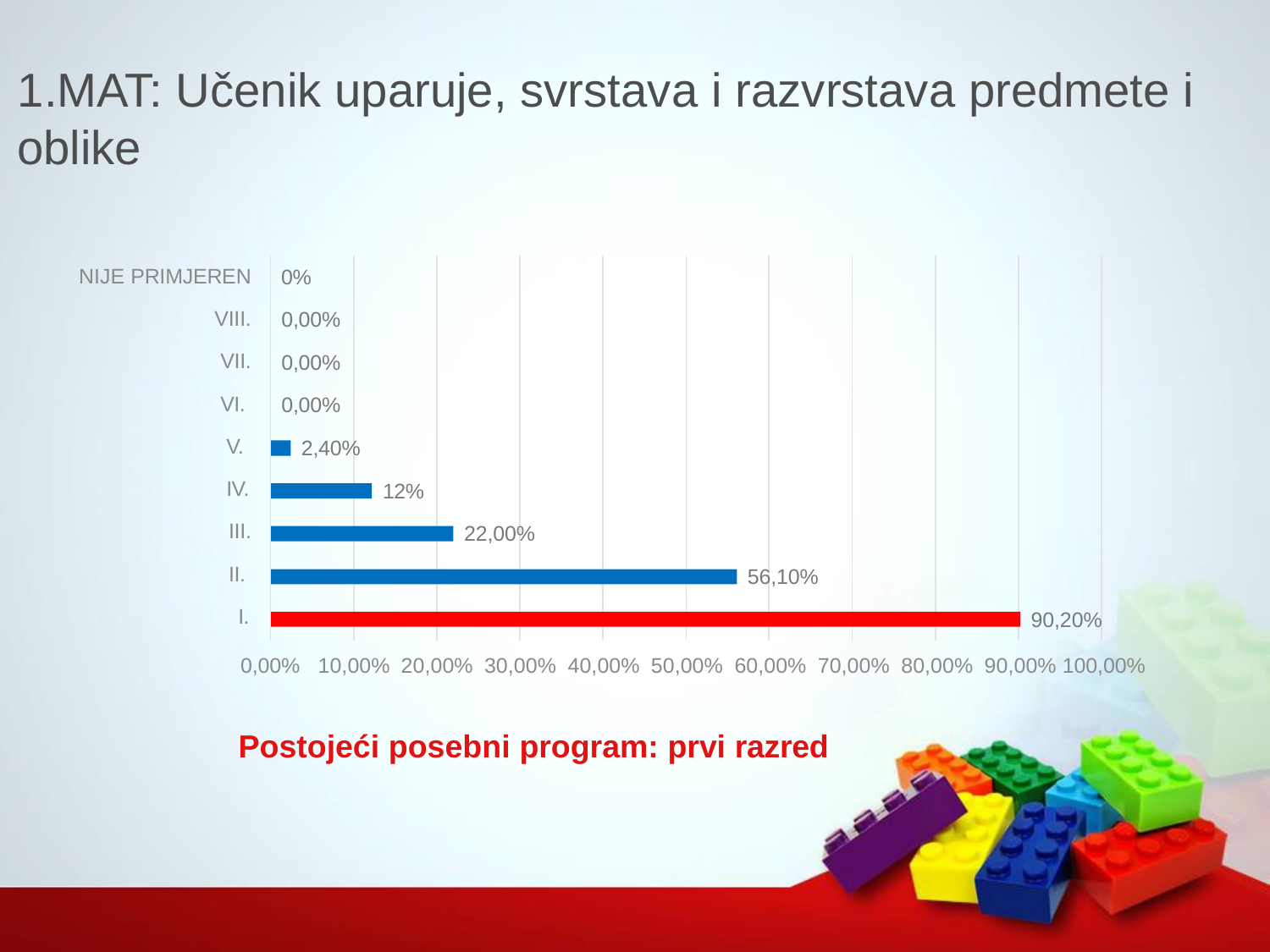

# 1.MAT: Učenik uparuje, svrstava i razvrstava predmete i
oblike

NIJE PRIMJEREN
VIII. VII. VI.
V.
IV. III. II.
I.
0%
0,00%
0,00%
0,00%
2,40%
12%

22,00%

56,10%

90,20%

0,00%
10,00% 20,00% 30,00% 40,00% 50,00% 60,00% 70,00% 80,00% 90,00% 100,00%
Postojeći posebni program: prvi razred